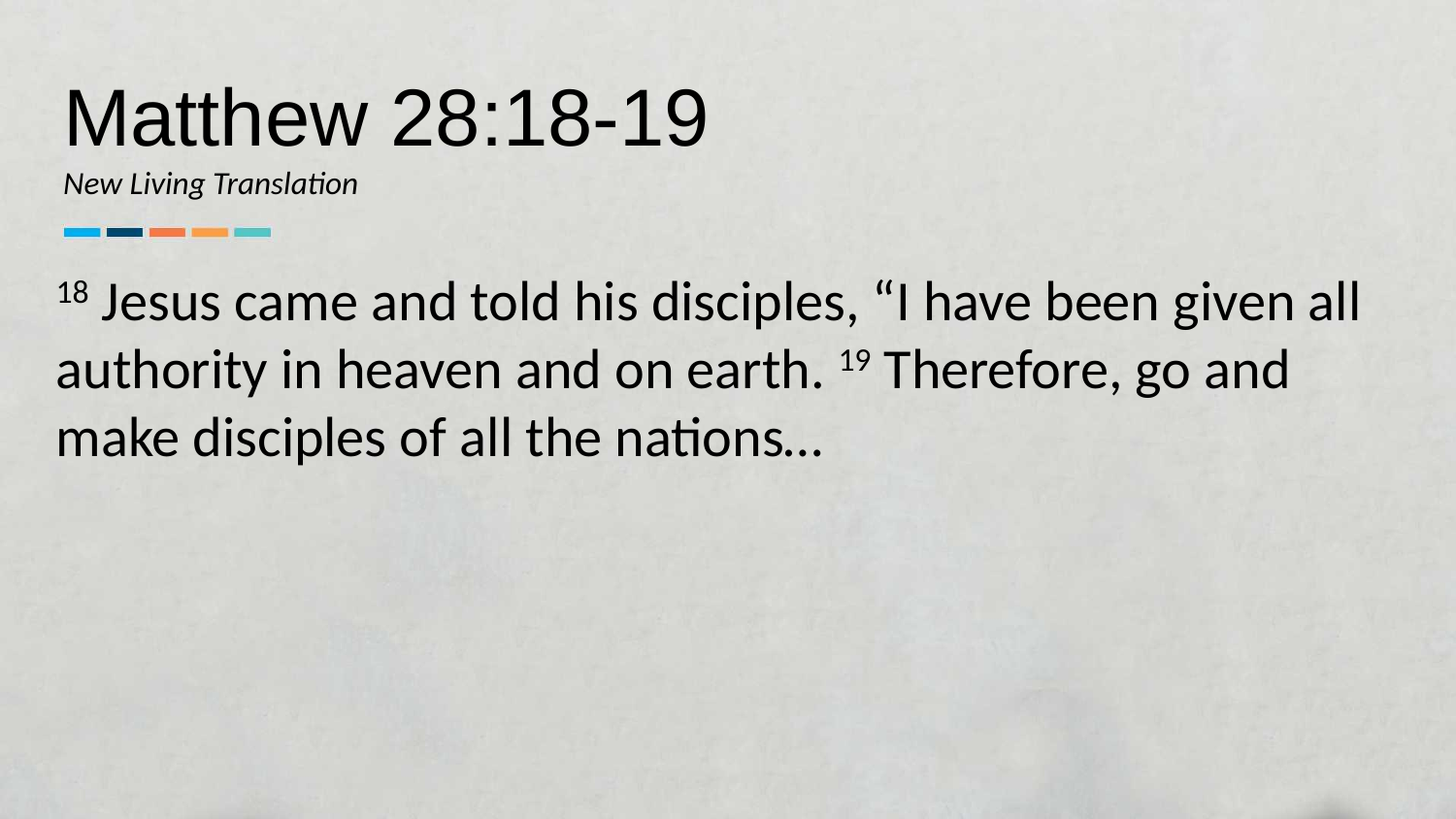

Matthew 28:18-19
New Living Translation
18 Jesus came and told his disciples, “I have been given all authority in heaven and on earth. 19 Therefore, go and make disciples of all the nations…